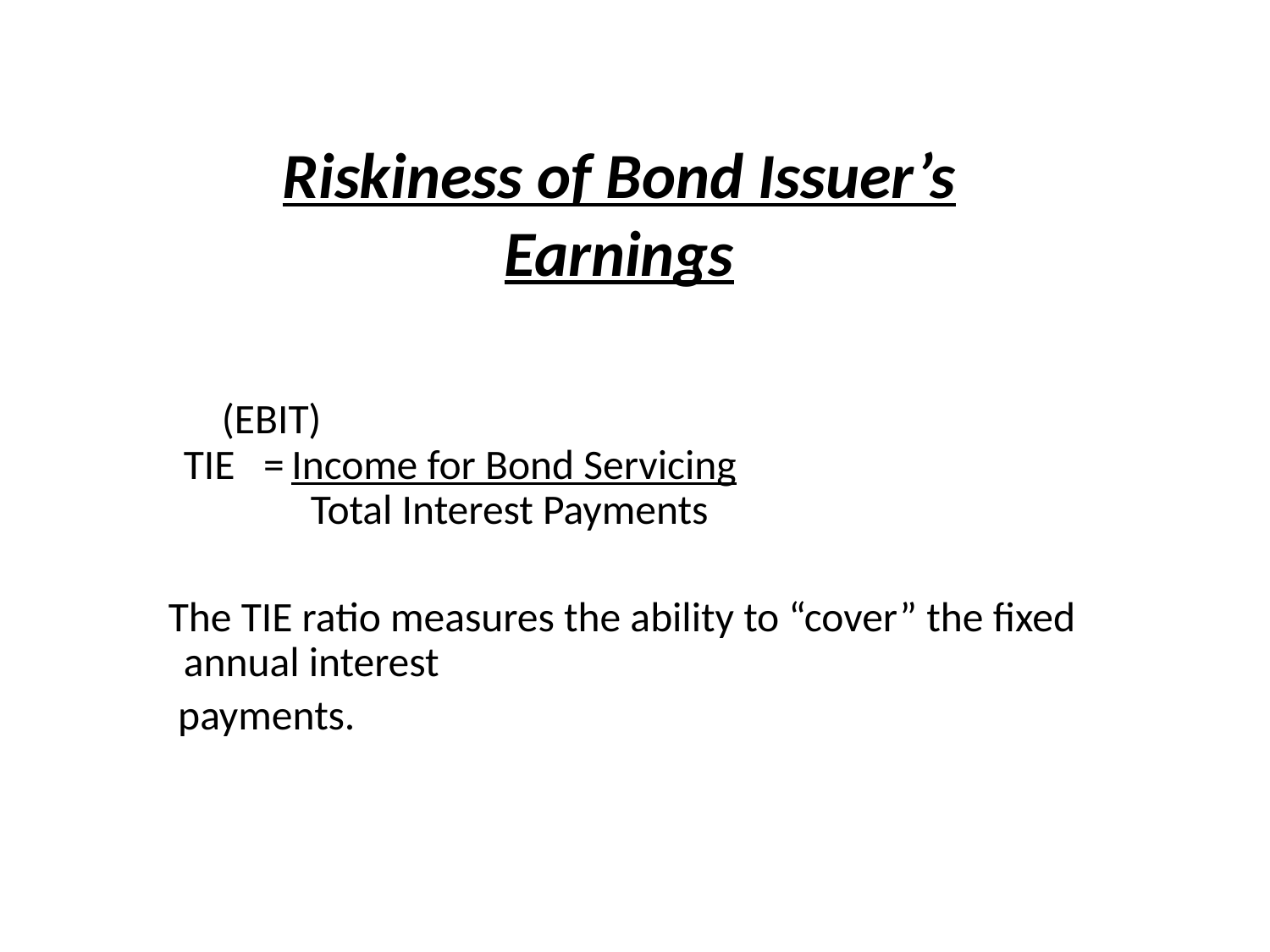

# Riskiness of Bond Issuer’s Earnings
 				    (EBIT)
TIE   =	Income for Bond Servicing
 		  Total Interest Payments

   The TIE ratio measures the ability to “cover” the fixed annual interest
    payments.